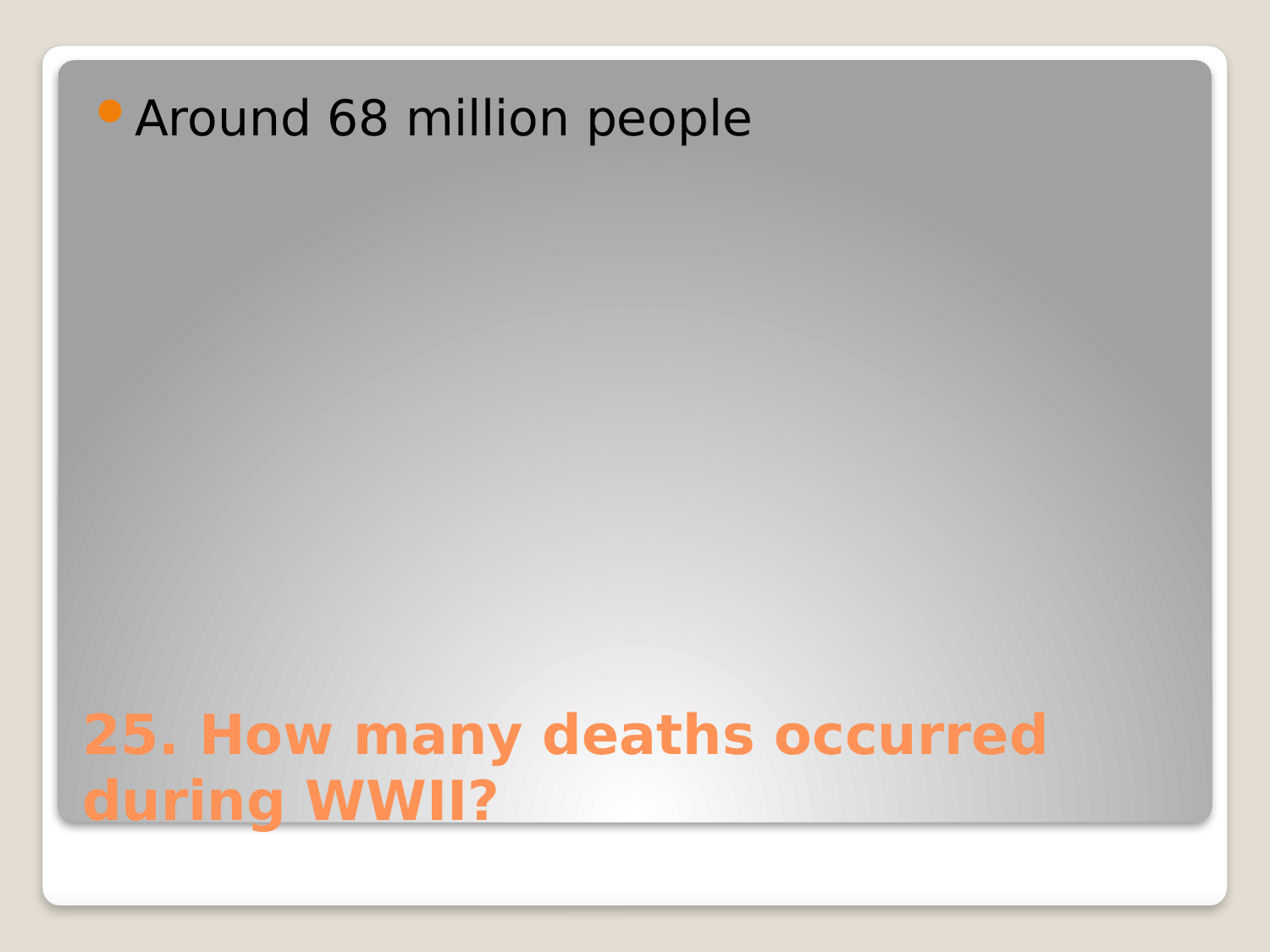

Around 68 million people
# 25. How many deaths occurred during WWII?